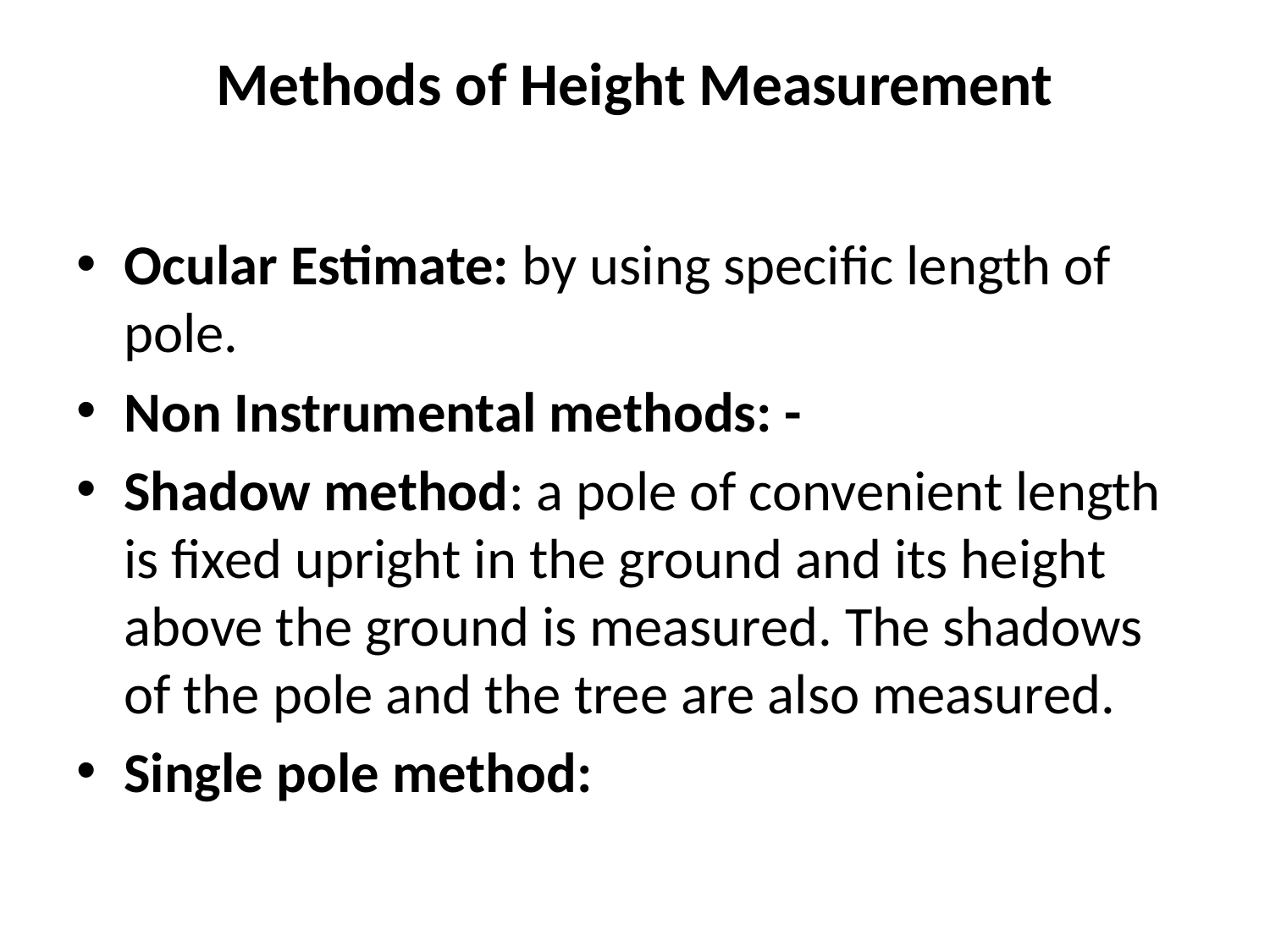

# Methods of Height Measurement
Ocular Estimate: by using specific length of pole.
Non Instrumental methods: -
Shadow method: a pole of convenient length is fixed upright in the ground and its height above the ground is measured. The shadows of the pole and the tree are also measured.
Single pole method: